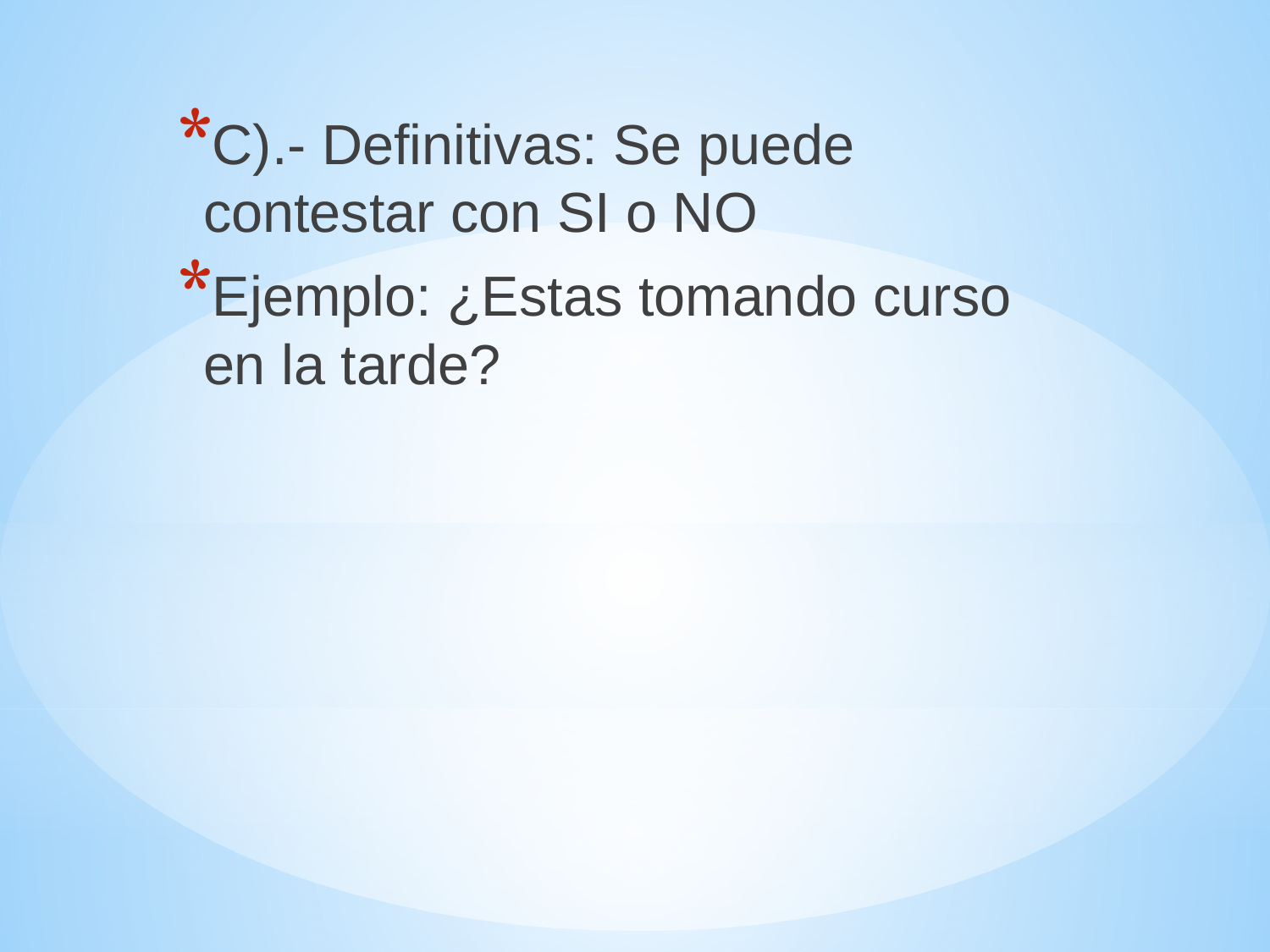

C).- Definitivas: Se puede contestar con SI o NO
Ejemplo: ¿Estas tomando curso en la tarde?